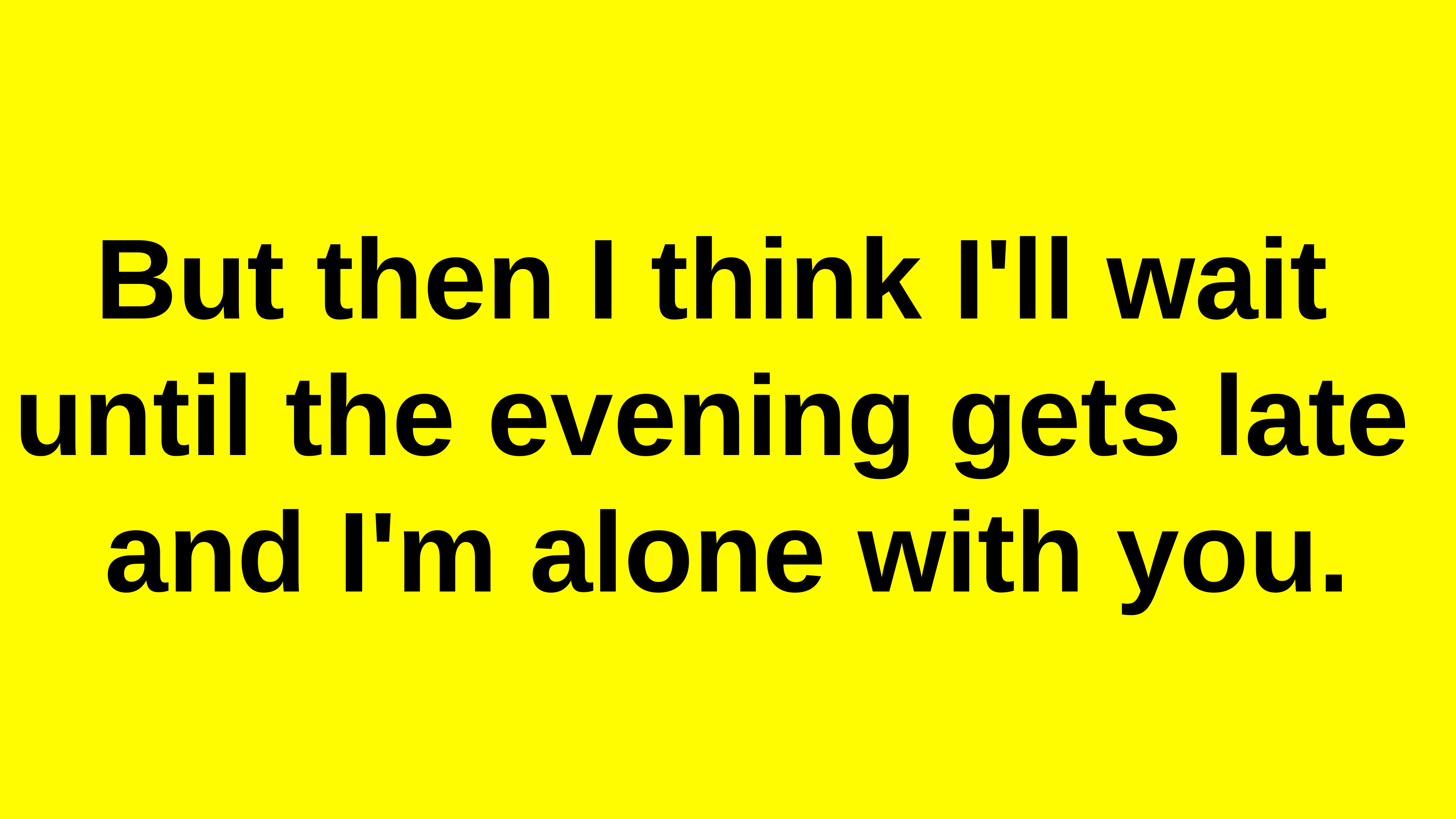

But then I think I'll wait
until the evening gets late
and I'm alone with you.